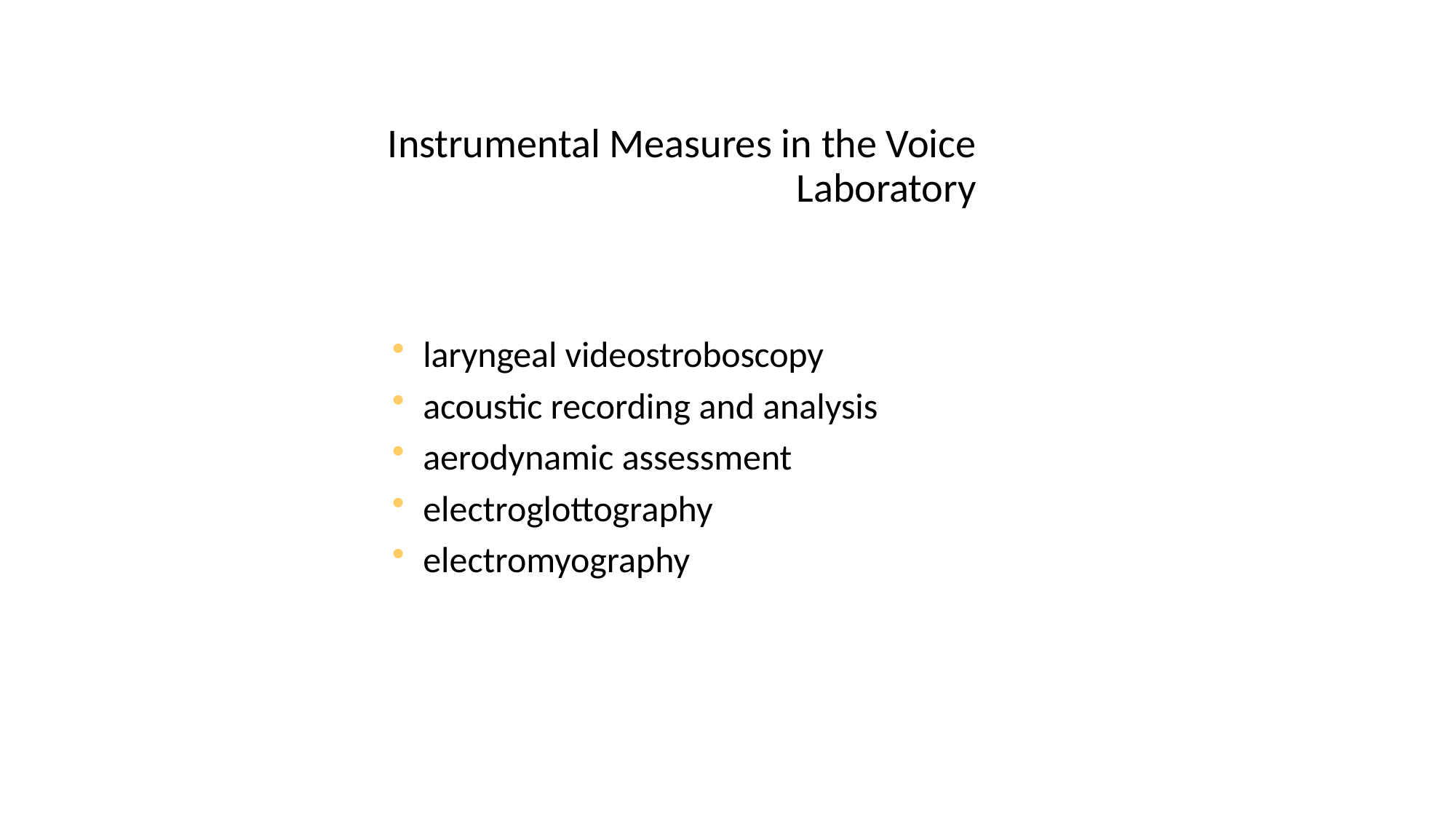

# Instrumental Measures in the Voice
Laboratory
laryngeal videostroboscopy
acoustic recording and analysis
aerodynamic assessment
electroglottography
electromyography